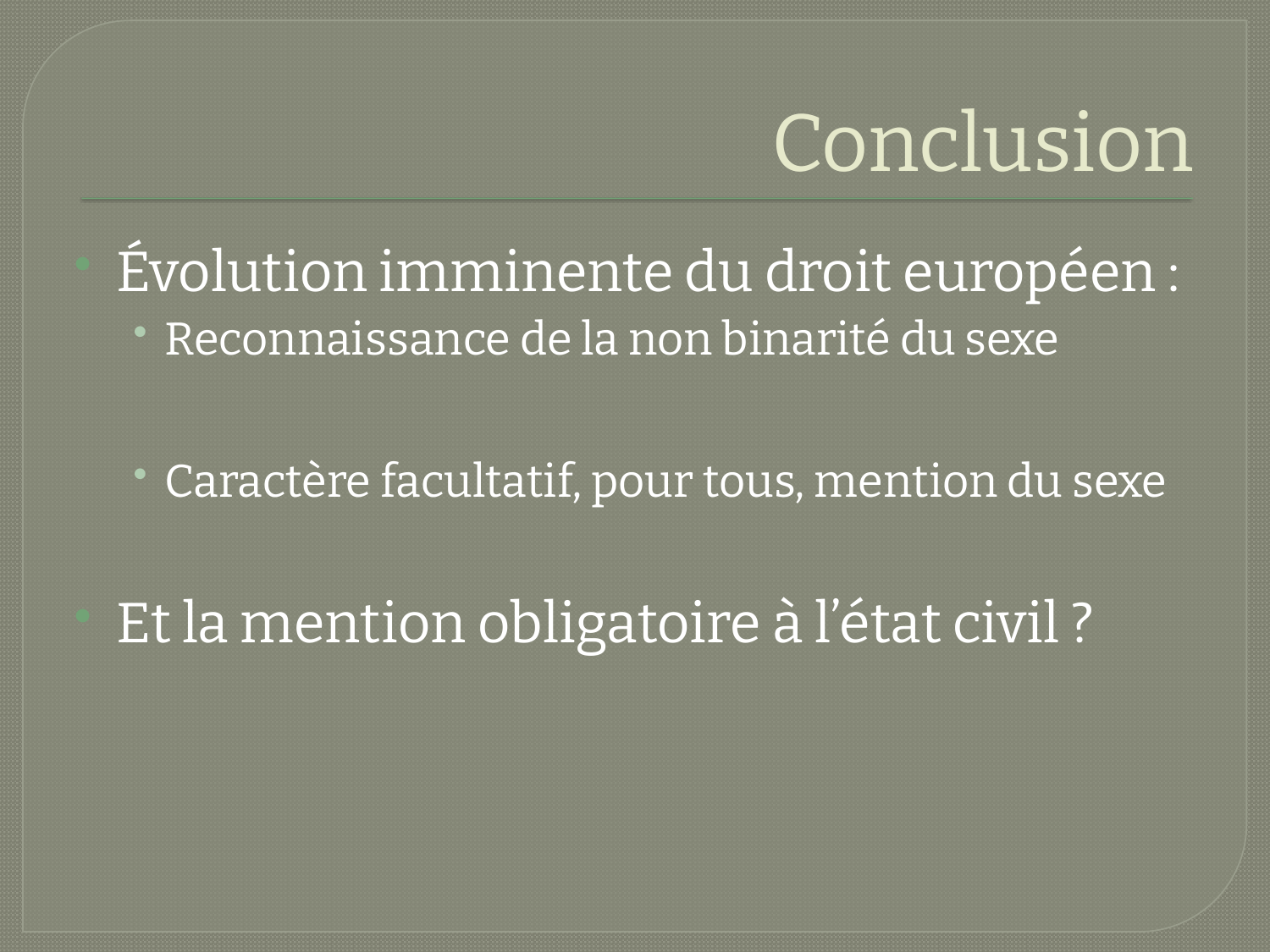

# Conclusion
Évolution imminente du droit européen :
Reconnaissance de la non binarité du sexe

Caractère facultatif, pour tous, mention du sexe

Et la mention obligatoire à l’état civil ?